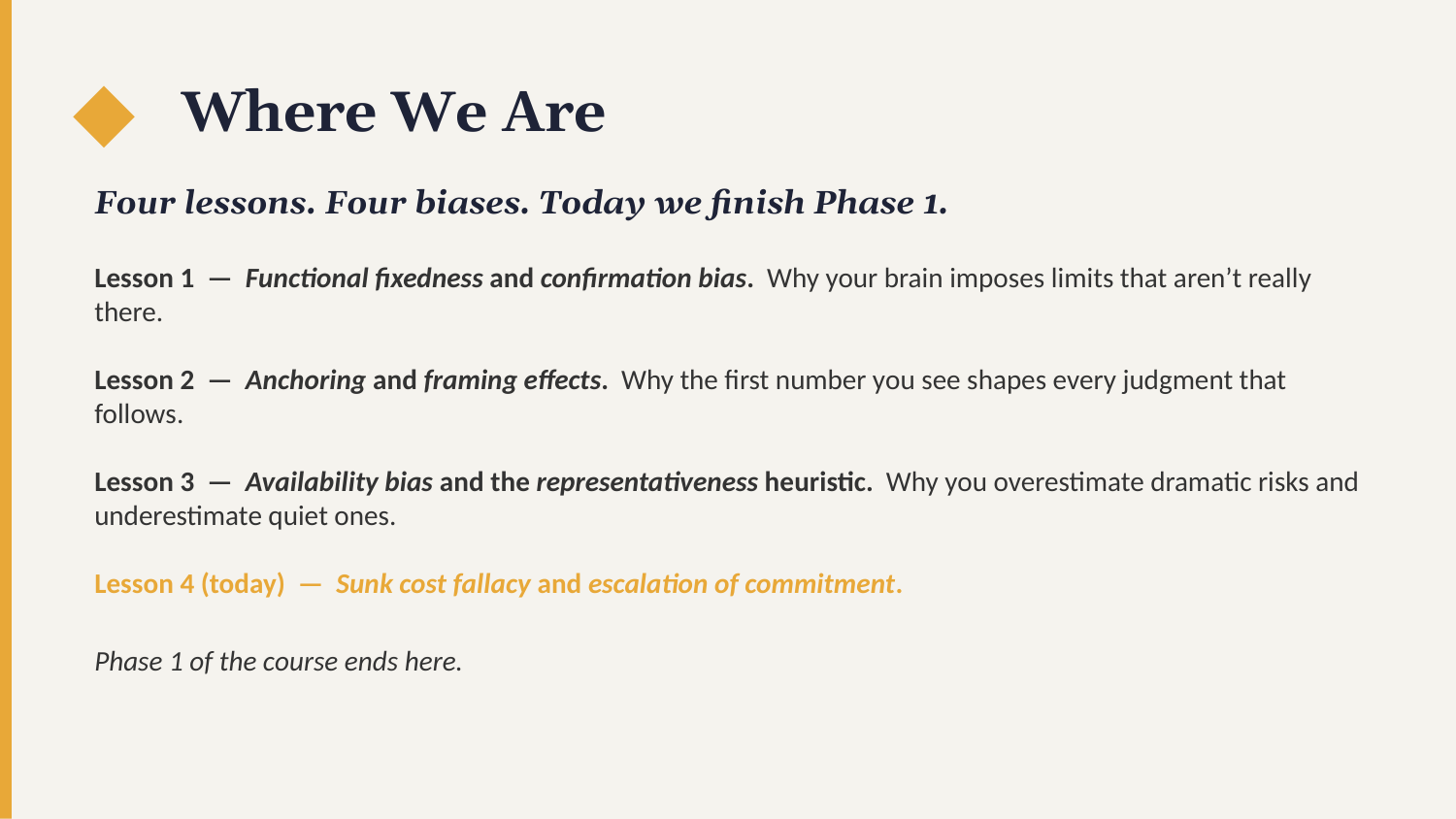

◆
Where We Are
Four lessons. Four biases. Today we finish Phase 1.

Lesson 1  —  Functional fixedness and confirmation bias.  Why your brain imposes limits that aren’t really there.

Lesson 2  —  Anchoring and framing effects.  Why the first number you see shapes every judgment that follows.

Lesson 3  —  Availability bias and the representativeness heuristic.  Why you overestimate dramatic risks and underestimate quiet ones.

Lesson 4 (today)  —  Sunk cost fallacy and escalation of commitment.

Phase 1 of the course ends here.